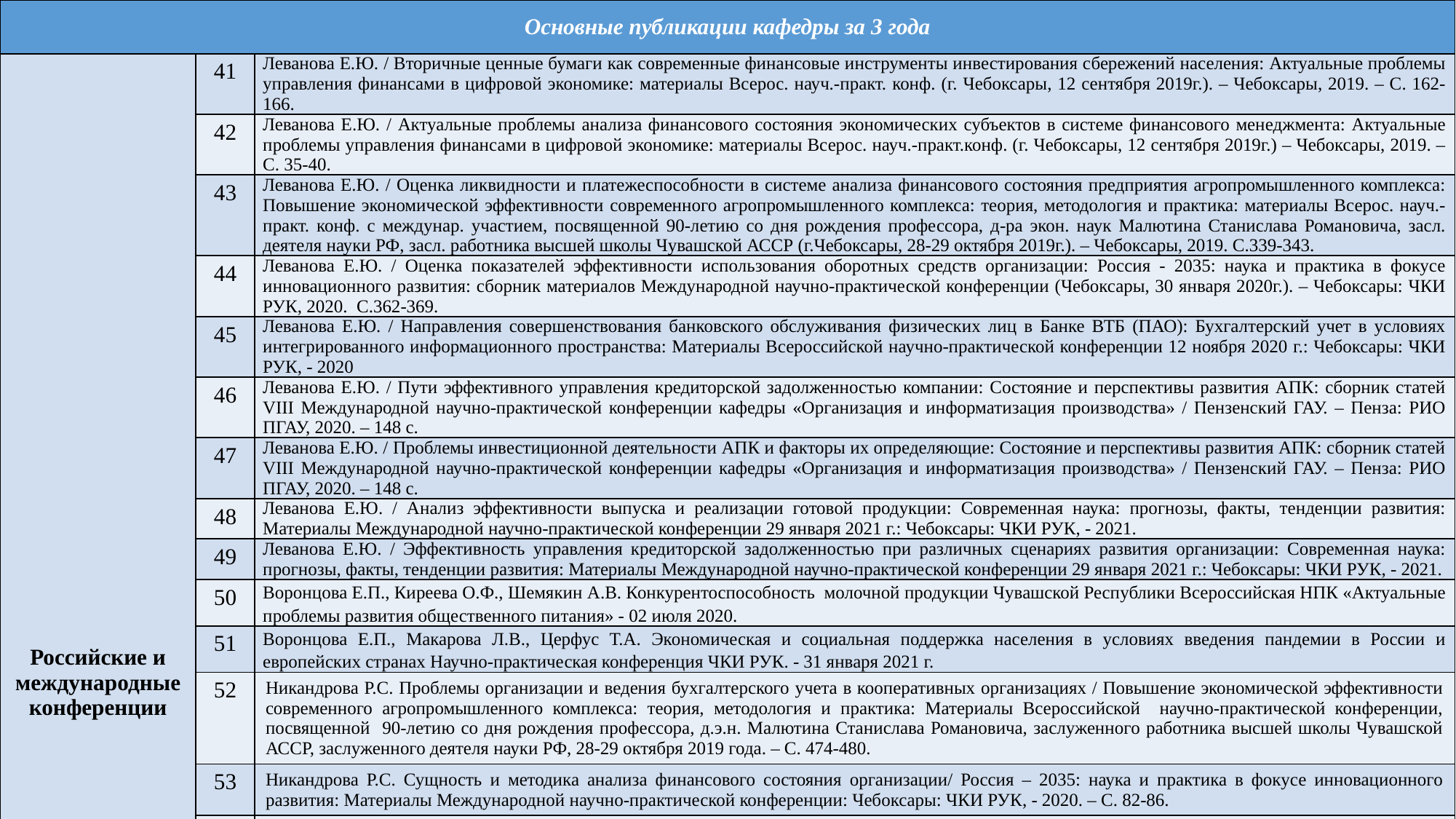

| Основные публикации кафедры за 3 года |  |  |
| --- | --- | --- |
| Российские и международные конференции | 41 | Леванова Е.Ю. / Вторичные ценные бумаги как современные финансовые инструменты инвестирования сбережений населения: Актуальные проблемы управления финансами в цифровой экономике: материалы Всерос. науч.-практ. конф. (г. Чебоксары, 12 сентября 2019г.). – Чебоксары, 2019. – С. 162-166. |
|  | 42 | Леванова Е.Ю. / Актуальные проблемы анализа финансового состояния экономических субъектов в системе финансового менеджмента: Актуальные проблемы управления финансами в цифровой экономике: материалы Всерос. науч.-практ.конф. (г. Чебоксары, 12 сентября 2019г.) – Чебоксары, 2019. – С. 35-40. |
|  | 43 | Леванова Е.Ю. / Оценка ликвидности и платежеспособности в системе анализа финансового состояния предприятия агропромышленного комплекса: Повышение экономической эффективности современного агропромышленного комплекса: теория, методология и практика: материалы Всерос. науч.-практ. конф. с междунар. участием, посвященной 90-летию со дня рождения профессора, д-ра экон. наук Малютина Станислава Романовича, засл. деятеля науки РФ, засл. работника высшей школы Чувашской АССР (г.Чебоксары, 28-29 октября 2019г.). – Чебоксары, 2019. С.339-343. |
|  | 44 | Леванова Е.Ю. / Оценка показателей эффективности использования оборотных средств организации: Россия - 2035: наука и практика в фокусе инновационного развития: сборник материалов Международной научно-практической конференции (Чебоксары, 30 января 2020г.). – Чебоксары: ЧКИ РУК, 2020. С.362-369. |
|  | 45 | Леванова Е.Ю. / Направления совершенствования банковского обслуживания физических лиц в Банке ВТБ (ПАО): Бухгалтерский учет в условиях интегрированного информационного пространства: Материалы Всероссийской научно-практической конференции 12 ноября 2020 г.: Чебоксары: ЧКИ РУК, - 2020 |
|  | 46 | Леванова Е.Ю. / Пути эффективного управления кредиторской задолженностью компании: Состояние и перспективы развития АПК: сборник статей VIII Международной научно-практической конференции кафедры «Организация и информатизация производства» / Пензенский ГАУ. – Пенза: РИО ПГАУ, 2020. – 148 с. |
|  | 47 | Леванова Е.Ю. / Проблемы инвестиционной деятельности АПК и факторы их определяющие: Состояние и перспективы развития АПК: сборник статей VIII Международной научно-практической конференции кафедры «Организация и информатизация производства» / Пензенский ГАУ. – Пенза: РИО ПГАУ, 2020. – 148 с. |
|  | 48 | Леванова Е.Ю. / Анализ эффективности выпуска и реализации готовой продукции: Современная наука: прогнозы, факты, тенденции развития: Материалы Международной научно-практической конференции 29 января 2021 г.: Чебоксары: ЧКИ РУК, - 2021. |
|  | 49 | Леванова Е.Ю. / Эффективность управления кредиторской задолженностью при различных сценариях развития организации: Современная наука: прогнозы, факты, тенденции развития: Материалы Международной научно-практической конференции 29 января 2021 г.: Чебоксары: ЧКИ РУК, - 2021. |
|  | 50 | Воронцова Е.П., Киреева О.Ф., Шемякин А.В. Конкурентоспособность молочной продукции Чувашской Республики Всероссийская НПК «Актуальные проблемы развития общественного питания» - 02 июля 2020. |
|  | 51 | Воронцова Е.П., Макарова Л.В., Церфус Т.А. Экономическая и социальная поддержка населения в условиях введения пандемии в России и европейских странах Научно-практическая конференция ЧКИ РУК. - 31 января 2021 г. |
|  | 52 | Никандрова Р.С. Проблемы организации и ведения бухгалтерского учета в кооперативных организациях / Повышение экономической эффективности современного агропромышленного комплекса: теория, методология и практика: Материалы Всероссийской научно-практической конференции, посвященной 90-летию со дня рождения профессора, д.э.н. Малютина Станислава Романовича, заслуженного работника высшей школы Чувашской АССР, заслуженного деятеля науки РФ, 28-29 октября 2019 года. – С. 474-480. |
|  | 53 | Никандрова Р.С. Сущность и методика анализа финансового состояния организации/ Россия – 2035: наука и практика в фокусе инновационного развития: Материалы Международной научно-практической конференции: Чебоксары: ЧКИ РУК, - 2020. – С. 82-86. |
|  | 54 | Никандрова Р.С. Финансовые результаты торговой организации и их анализ/ Современные тенденции развития науки и образования в условиях информационной глобализации: Материалы Международной научно-практической конференции, посвященная 10-летнему юбилею создания Научно-исследовательского института экономических и правовых исследований: Караганда: Карагандинский экономический университет Казпотребсоюза, 2020. С. |
|  | 55 | Никандрова Р.С. К вопросу повышения эффективности использования основных средств /Бухгалтерский учет в условиях интегрированного информационного пространства: Материалы Всероссийской научно-практической конференции 12 ноября 2020г.: Чебоксары: ЧКИ РУК, - 2020. |
|  | 56 | Павлова Ю.В. , Макашев С.Б. Влияние внутренних факторов на финансовую устойчивость предприятий и корпораций в современных условиях / Ю.В. Павлова, С.Б. Макашев // Актуальные проблемы управления финансами в цифровой экономике : материалы Всероссийской научно практической конференции (г. Чебоксары, 12 сентября 2019 г.) Чебоксары: ЧГСХА, 2019 . – С. 56- 62. |
|  | 57 | Федотова О.А., Павлова Ю.В. Проблемы эффективного использования банковских ресурсов в цифровой экономике / Ю.В. Павлова, О.А. Федотова// Актуальные проблемы управления финансами в цифровой экономике : материалы Всероссийской научно практической конференции (г. Чебоксары, 12 сентября 2019 г.) Чебоксары: ЧГСХА, 2019 . – С. 86- 92. |
|  | 58 | Павлова Ю.В. Факторы устойчивого развития агробизнеса / Ю.В. Павлова // Международная научно-практическая конференция профессорско-преподавательского состава, посвященная 155 –летию РГАУ - МСХА имени К.А. Тимирязева. Г. Москва. 2-4 декабря 2020. |
|  | 59 | Павлова Ю.В. Экологическая устойчивость как главенствующий фактор устойчивого экономического развития / Ю.В. Павлова // Проблемы развития национальной экономики на современном этапе : Материалы Международной научно-практической конференции / Отв. редакторы А.А. Бурмистрова [и др.]. 25 ноября 2020 г. г. Тамбов: Издательство: Издательский дом «Державинский», 2020. С. 71-77. |
|  | 60 | Портнов М.С., Речнов А.В., Филиппов В.П. / ТЕХНОЛОГИЯ ПРЕПОДАВАНИЯ КУРСА "КОМПЬЮТЕРНЫЕ СЕТИ": ПРАКТИЧЕСКИЙ ПОДХОД В сборнике: Первая Международная научная конференция по проблемам цифровизации: EDCRUNCH URAL - 2020. материалы конференции. научный редактор Т. Ю. Быстрова ; Министерство науки и высшего образования РФ, Уральский федеральный университет имени первого Президента России Б. Н. Ельцина. 2020. С. 319-326. |